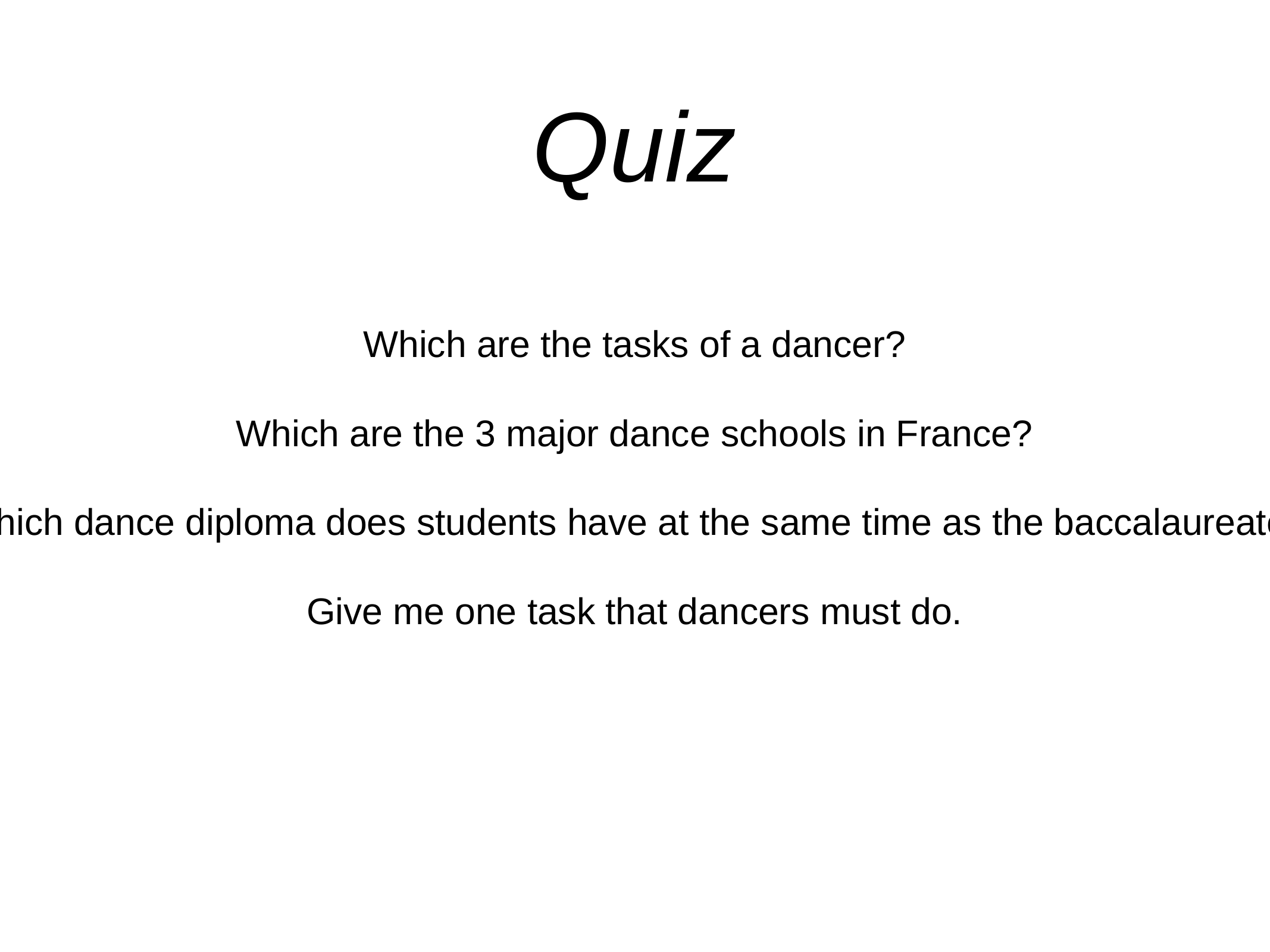

Quiz
Which are the tasks of a dancer?

Which are the 3 major dance schools in France?

Which dance diploma does students have at the same time as the baccalaureate?

Give me one task that dancers must do.